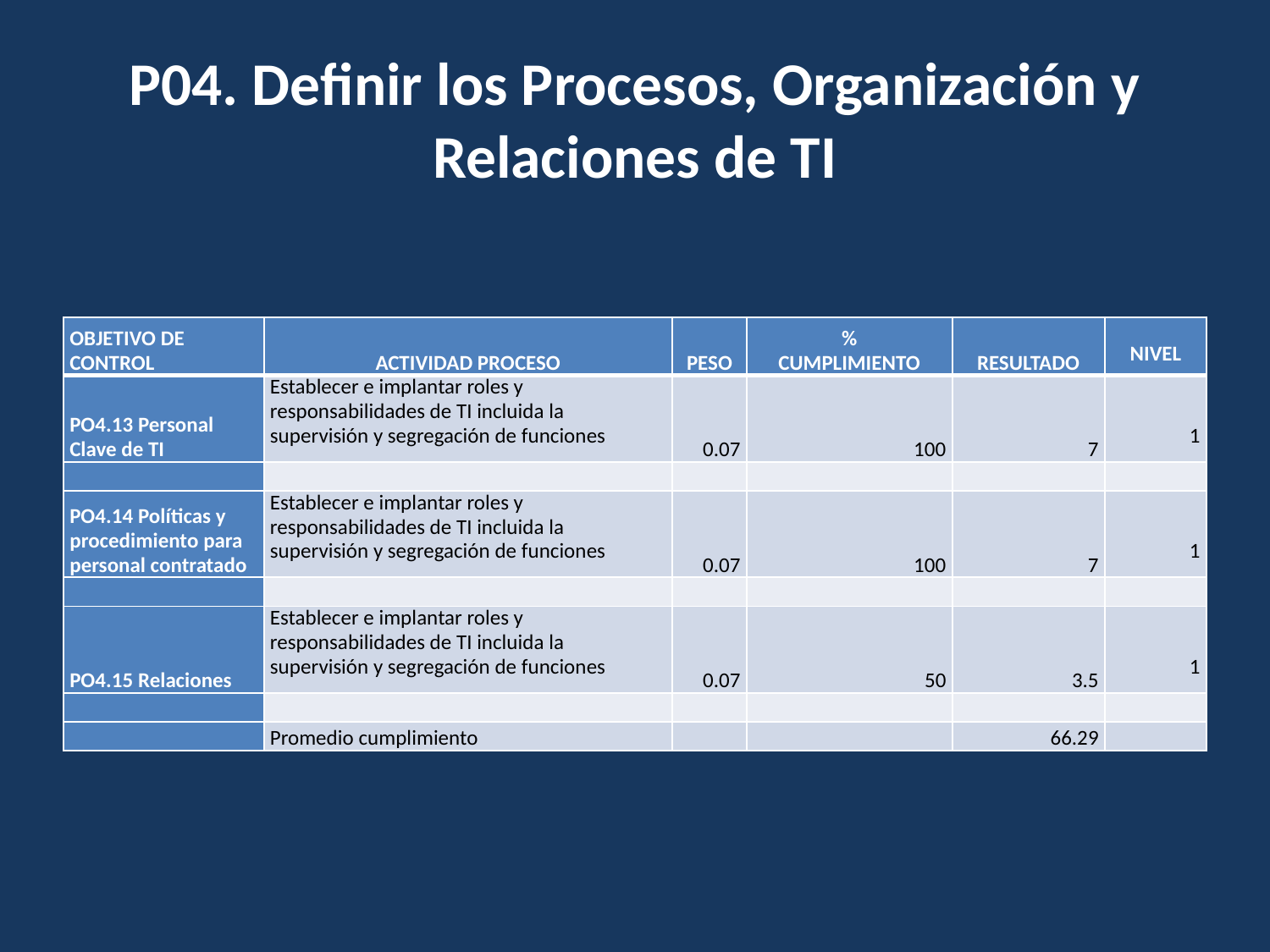

# P04. Definir los Procesos, Organización y Relaciones de TI
| OBJETIVO DE CONTROL | ACTIVIDAD PROCESO | PESO | % CUMPLIMIENTO | RESULTADO | NIVEL |
| --- | --- | --- | --- | --- | --- |
| PO4.13 Personal Clave de TI | Establecer e implantar roles y responsabilidades de TI incluida la supervisión y segregación de funciones | 0.07 | 100 | 7 | 1 |
|  |  |  |  |  |  |
| PO4.14 Políticas y procedimiento para personal contratado | Establecer e implantar roles y responsabilidades de TI incluida la supervisión y segregación de funciones | 0.07 | 100 | 7 | 1 |
|  |  |  |  |  |  |
| PO4.15 Relaciones | Establecer e implantar roles y responsabilidades de TI incluida la supervisión y segregación de funciones | 0.07 | 50 | 3.5 | 1 |
|  |  |  |  |  |  |
|  | Promedio cumplimiento |  |  | 66.29 |  |